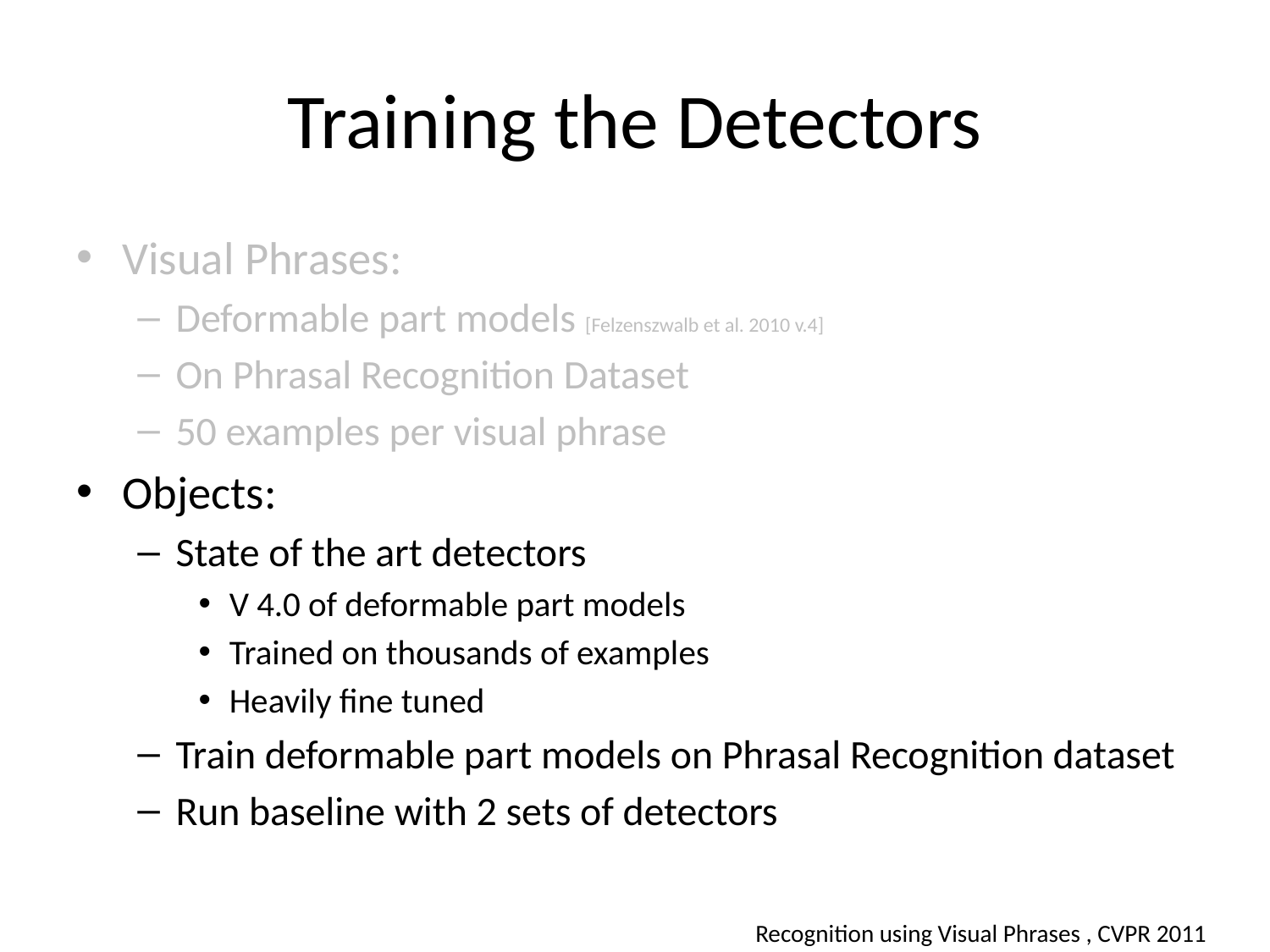

# Training the Detectors
Visual Phrases:
Deformable part models [Felzenszwalb et al. 2010 v.4]
On Phrasal Recognition Dataset
50 examples per visual phrase
Objects:
State of the art detectors
V 4.0 of deformable part models
Trained on thousands of examples
Heavily fine tuned
Train deformable part models on Phrasal Recognition dataset
Run baseline with 2 sets of detectors

Recognition using Visual Phrases , CVPR 2011